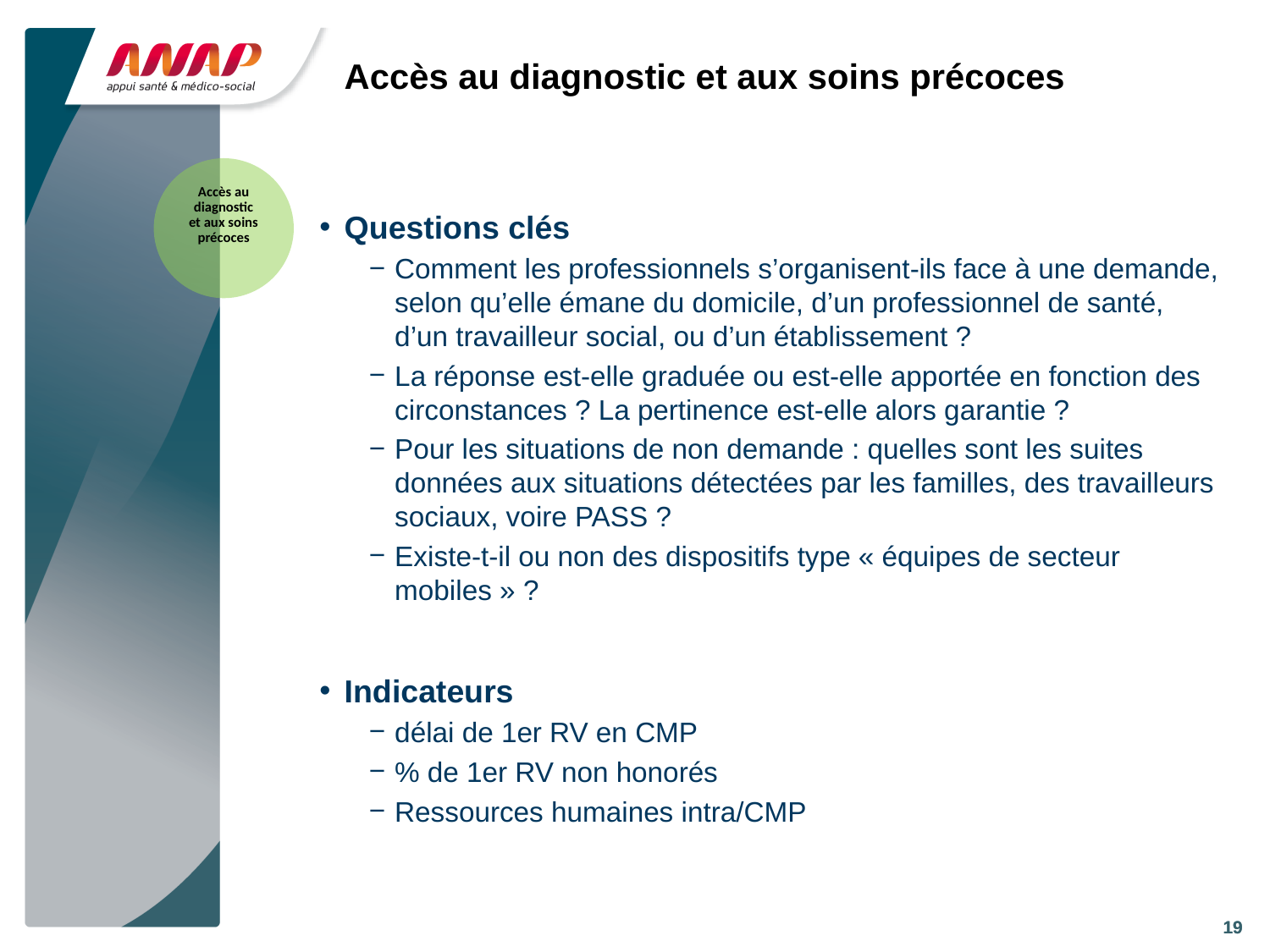

# Accès au diagnostic et aux soins précoces
Accès au diagnostic et aux soins précoces
Questions clés
Comment les professionnels s’organisent-ils face à une demande, selon qu’elle émane du domicile, d’un professionnel de santé, d’un travailleur social, ou d’un établissement ?
La réponse est-elle graduée ou est-elle apportée en fonction des circonstances ? La pertinence est-elle alors garantie ?
Pour les situations de non demande : quelles sont les suites données aux situations détectées par les familles, des travailleurs sociaux, voire PASS ?
Existe-t-il ou non des dispositifs type « équipes de secteur mobiles » ?

Indicateurs
délai de 1er RV en CMP
% de 1er RV non honorés
Ressources humaines intra/CMP